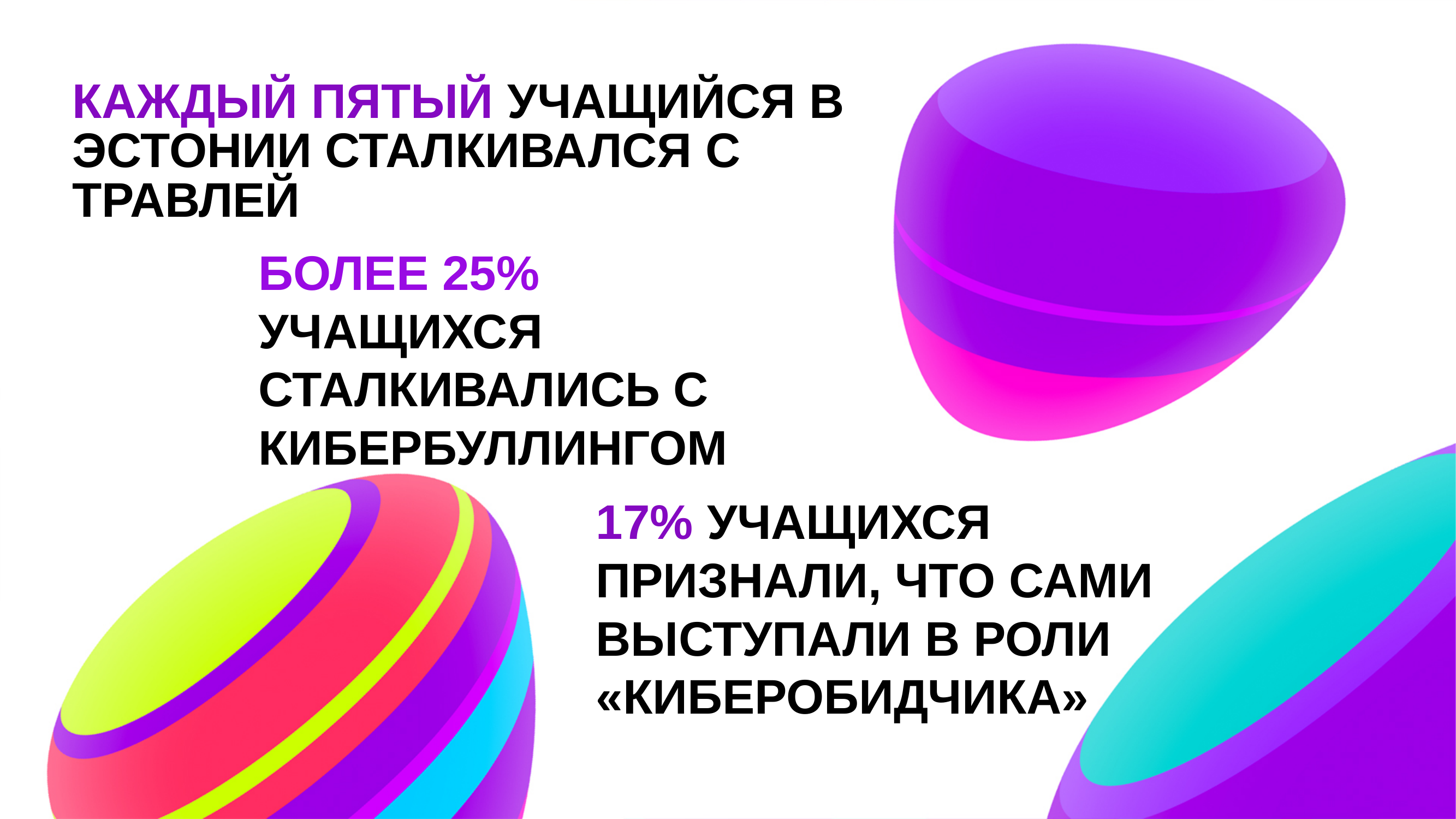

# КАЖДЫЙ ПЯТЫЙ УЧАЩИЙСЯ В ЭСТОНИИ СТАЛКИВАЛСЯ С ТРАВЛЕЙ
БОЛЕЕ 25% УЧАЩИХСЯ СТАЛКИВАЛИСЬ С КИБЕРБУЛЛИНГОМ
17% УЧАЩИХСЯ ПРИЗНАЛИ, ЧТО САМИ ВЫСТУПАЛИ В РОЛИ «КИБЕРОБИДЧИКА»